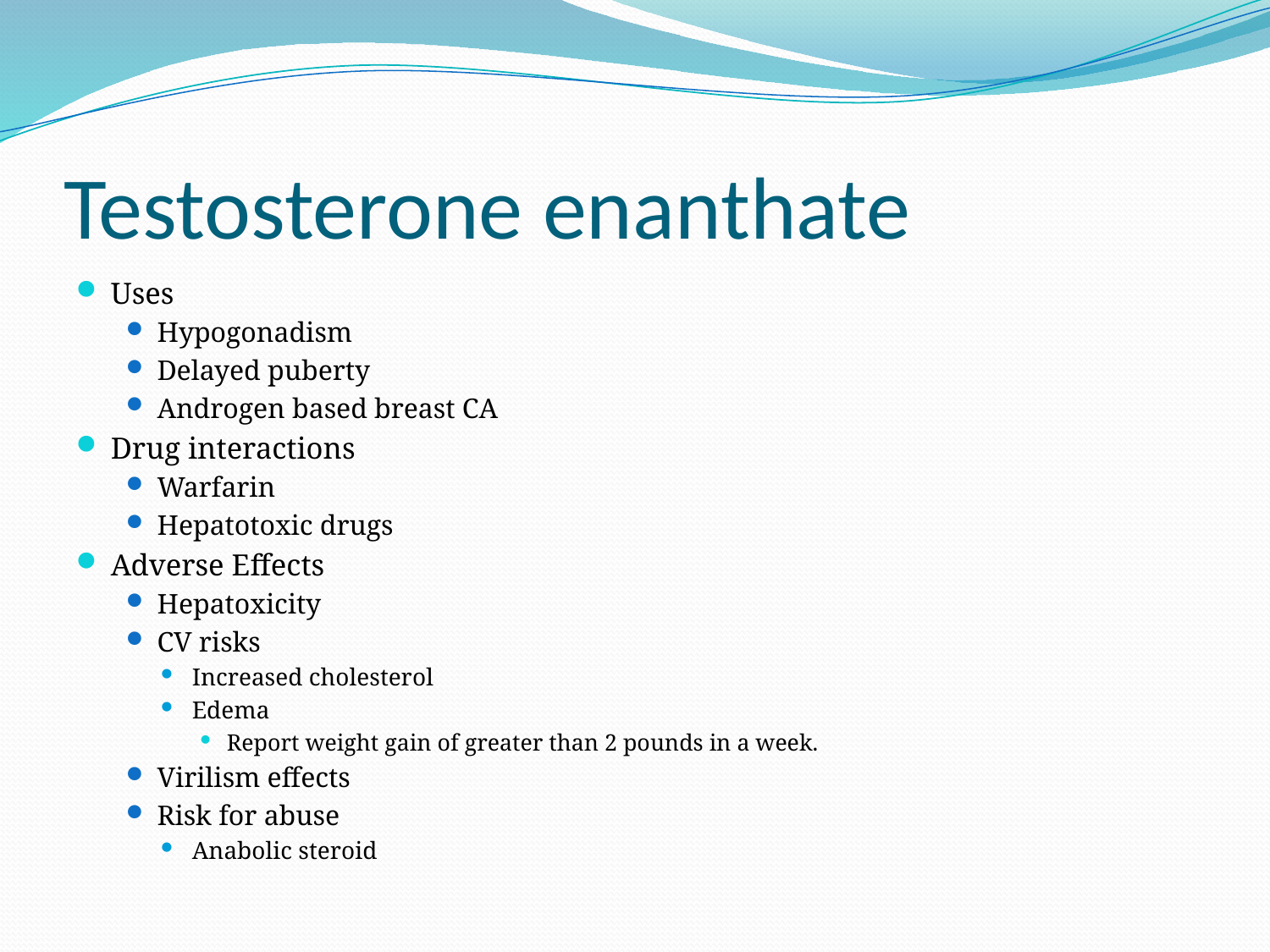

# Testosterone enanthate
Uses
Hypogonadism
Delayed puberty
Androgen based breast CA
Drug interactions
Warfarin
Hepatotoxic drugs
Adverse Effects
Hepatoxicity
CV risks
Increased cholesterol
Edema
Report weight gain of greater than 2 pounds in a week.
Virilism effects
Risk for abuse
Anabolic steroid